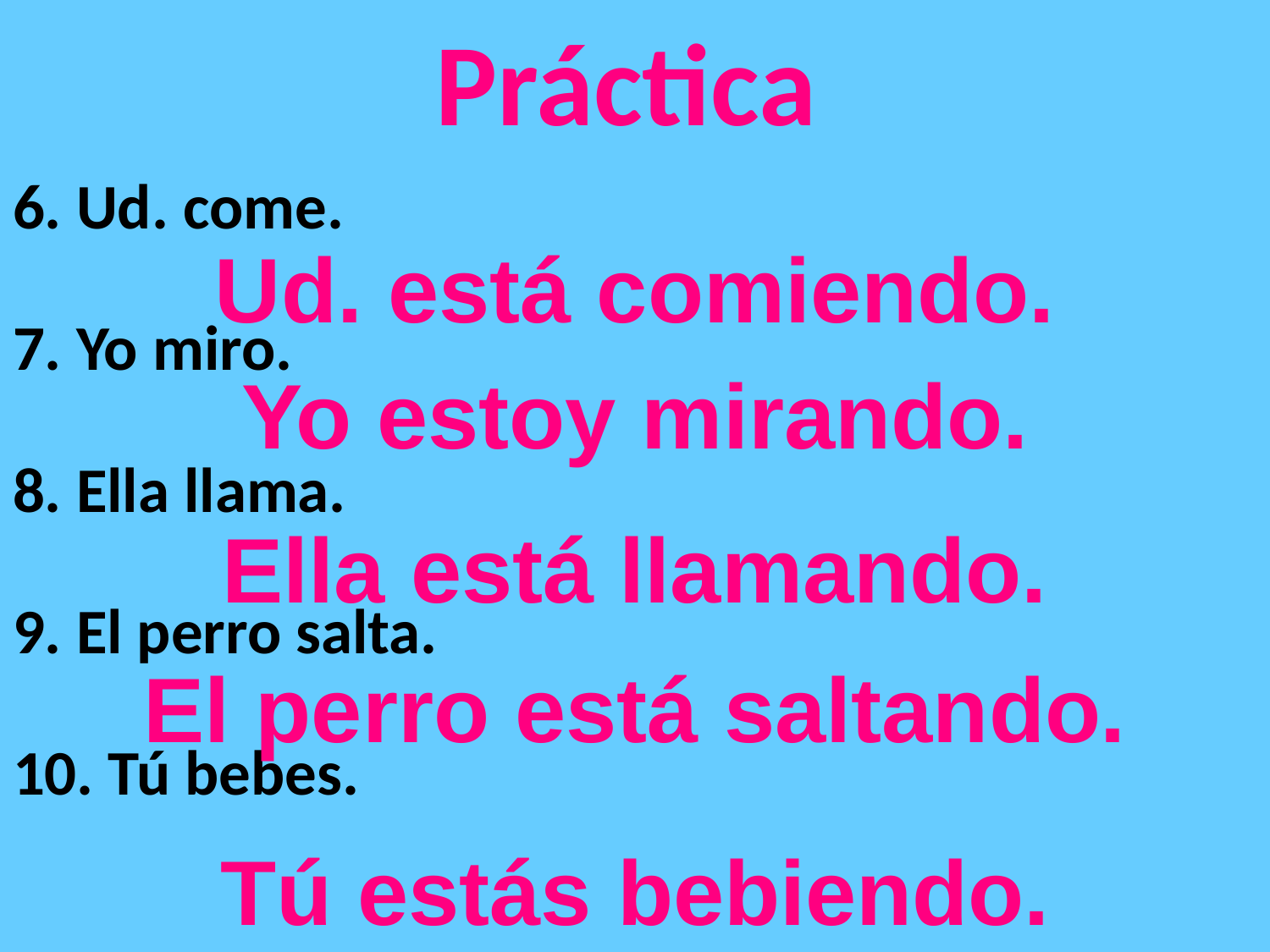

# Práctica
6. Ud. come.
7. Yo miro.
8. Ella llama.
9. El perro salta.
10. Tú bebes.
Ud. está comiendo.
Yo estoy mirando.
Ella está llamando.
El perro está saltando.
Tú estás bebiendo.